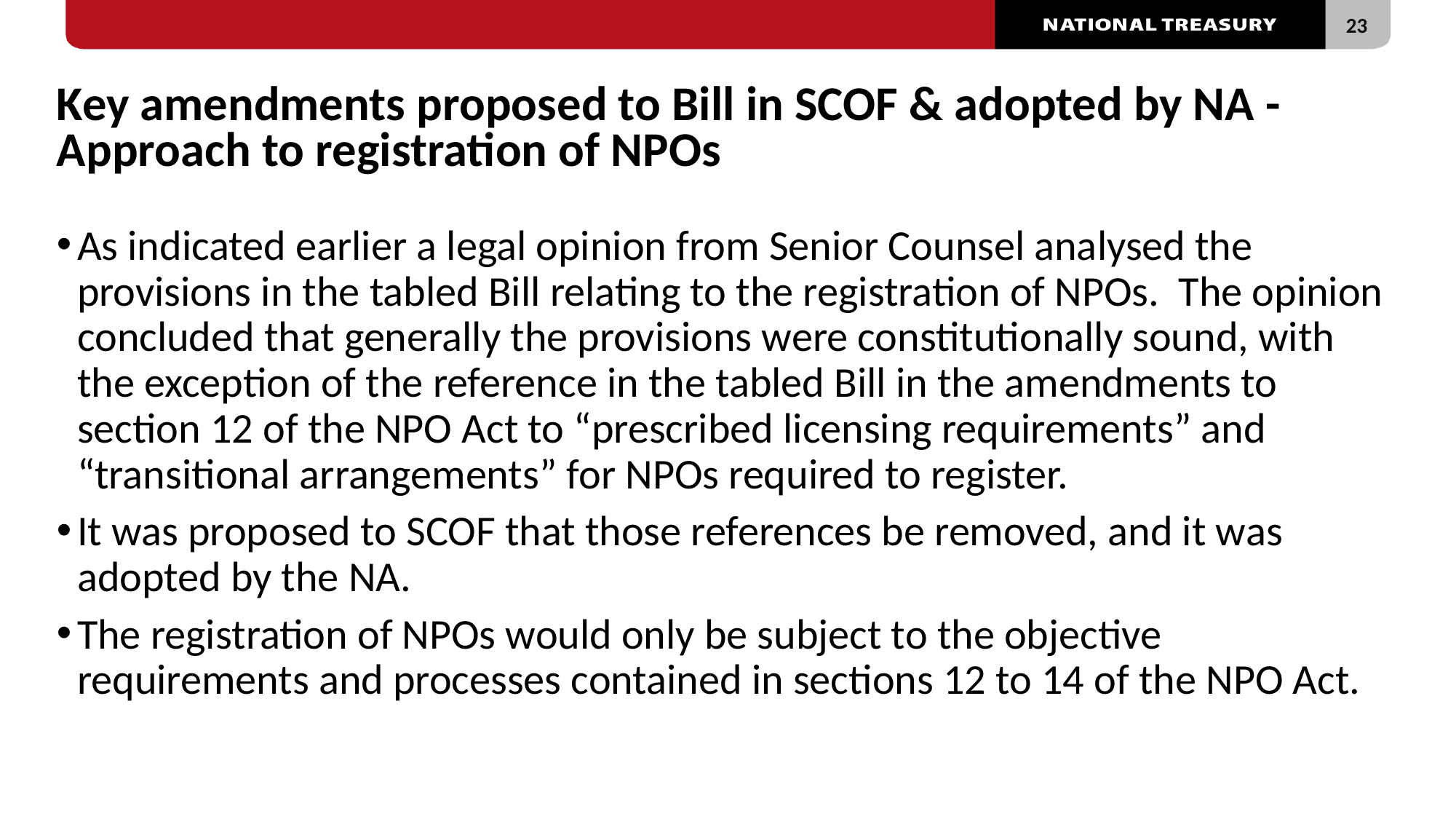

# Key amendments proposed to Bill in SCOF & adopted by NA - Approach to registration of NPOs
As indicated earlier a legal opinion from Senior Counsel analysed the provisions in the tabled Bill relating to the registration of NPOs.  The opinion concluded that generally the provisions were constitutionally sound, with the exception of the reference in the tabled Bill in the amendments to section 12 of the NPO Act to “prescribed licensing requirements” and “transitional arrangements” for NPOs required to register.
It was proposed to SCOF that those references be removed, and it was adopted by the NA.
The registration of NPOs would only be subject to the objective requirements and processes contained in sections 12 to 14 of the NPO Act.